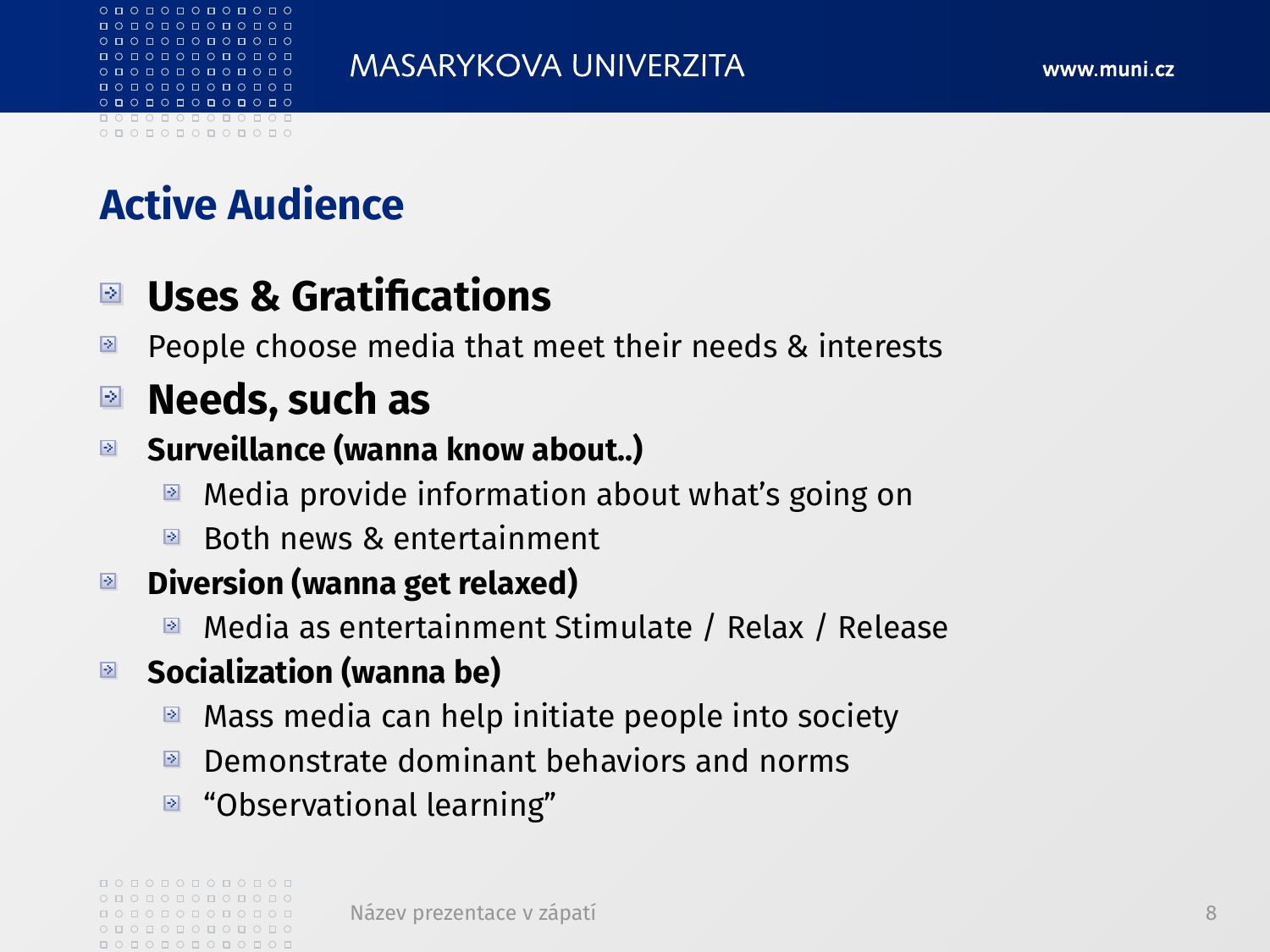

# Active Audience
Uses & Gratifications
People choose media that meet their needs & interests
Needs, such as
Surveillance (wanna know about..)
Media provide information about what’s going on
Both news & entertainment
Diversion (wanna get relaxed)
Media as entertainment Stimulate / Relax / Release
Socialization (wanna be)
Mass media can help initiate people into society
Demonstrate dominant behaviors and norms
“Observational learning”

Název prezentace v zápatí
8